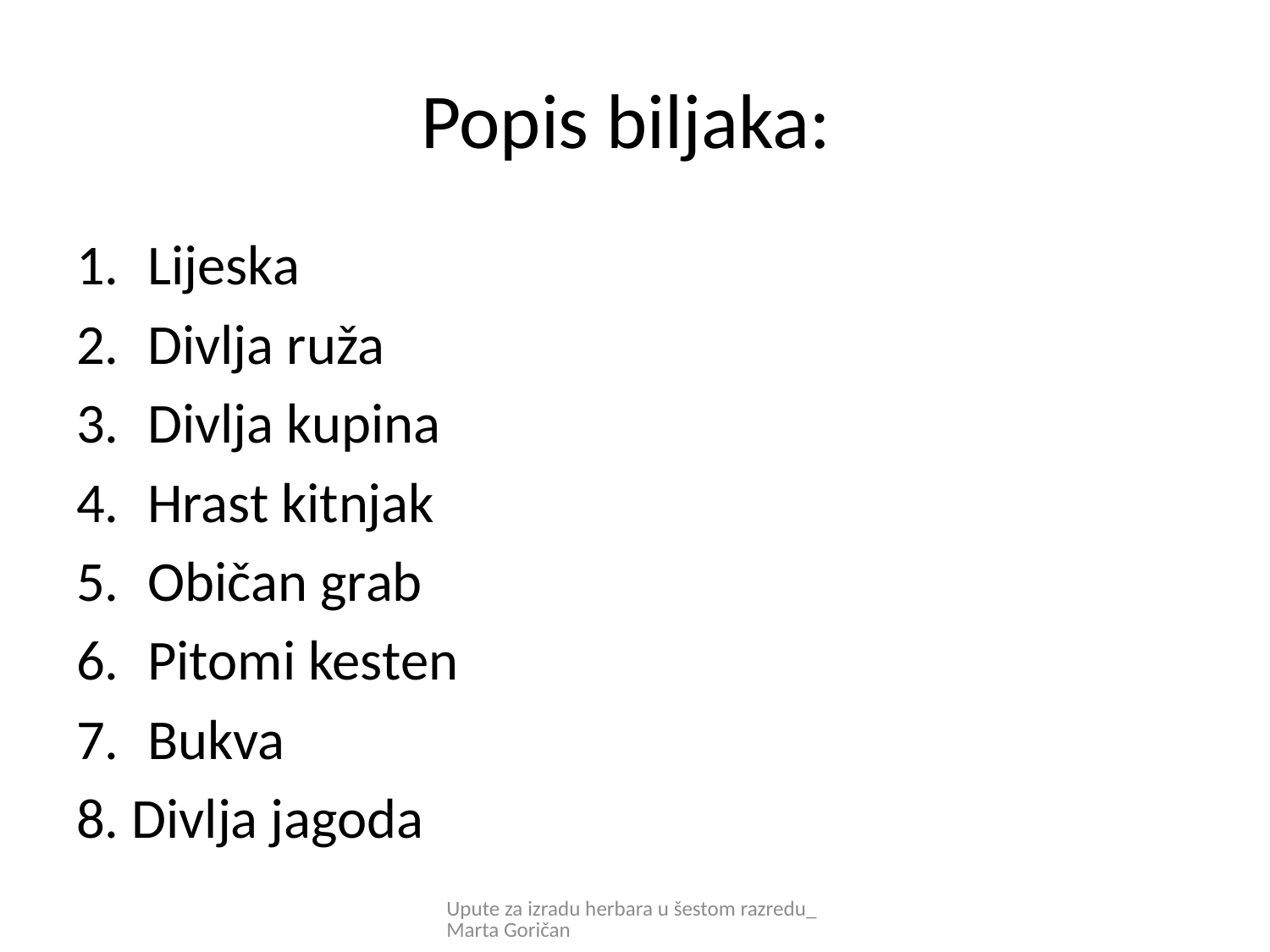

# Popis biljaka:
Lijeska
Divlja ruža
Divlja kupina
Hrast kitnjak
Običan grab
Pitomi kesten
Bukva
8. Divlja jagoda
Upute za izradu herbara u šestom razredu_Marta Goričan